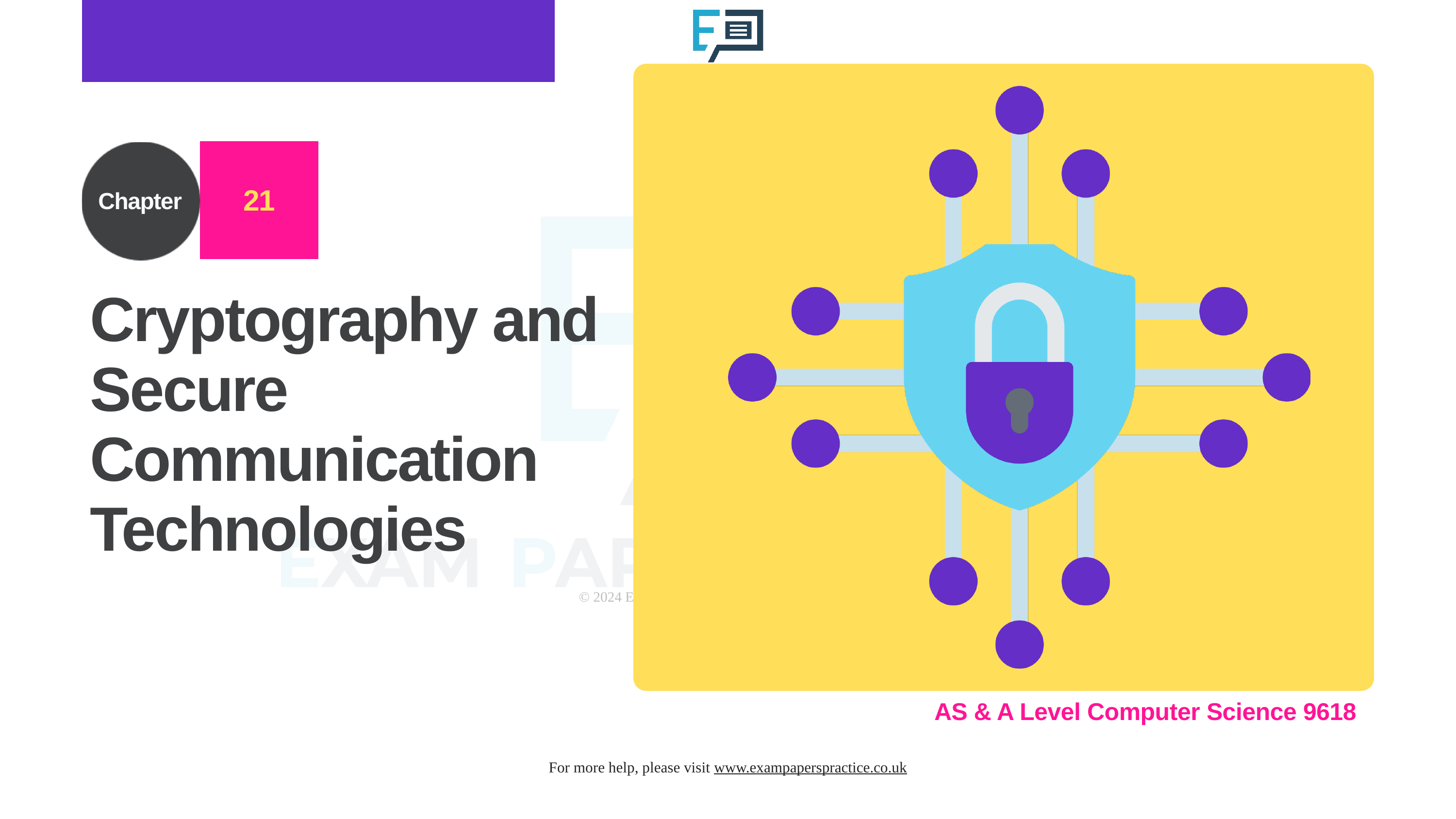

21
Chapter
Cryptography and Secure Communication Technologies
AS & A Level Computer Science 9618